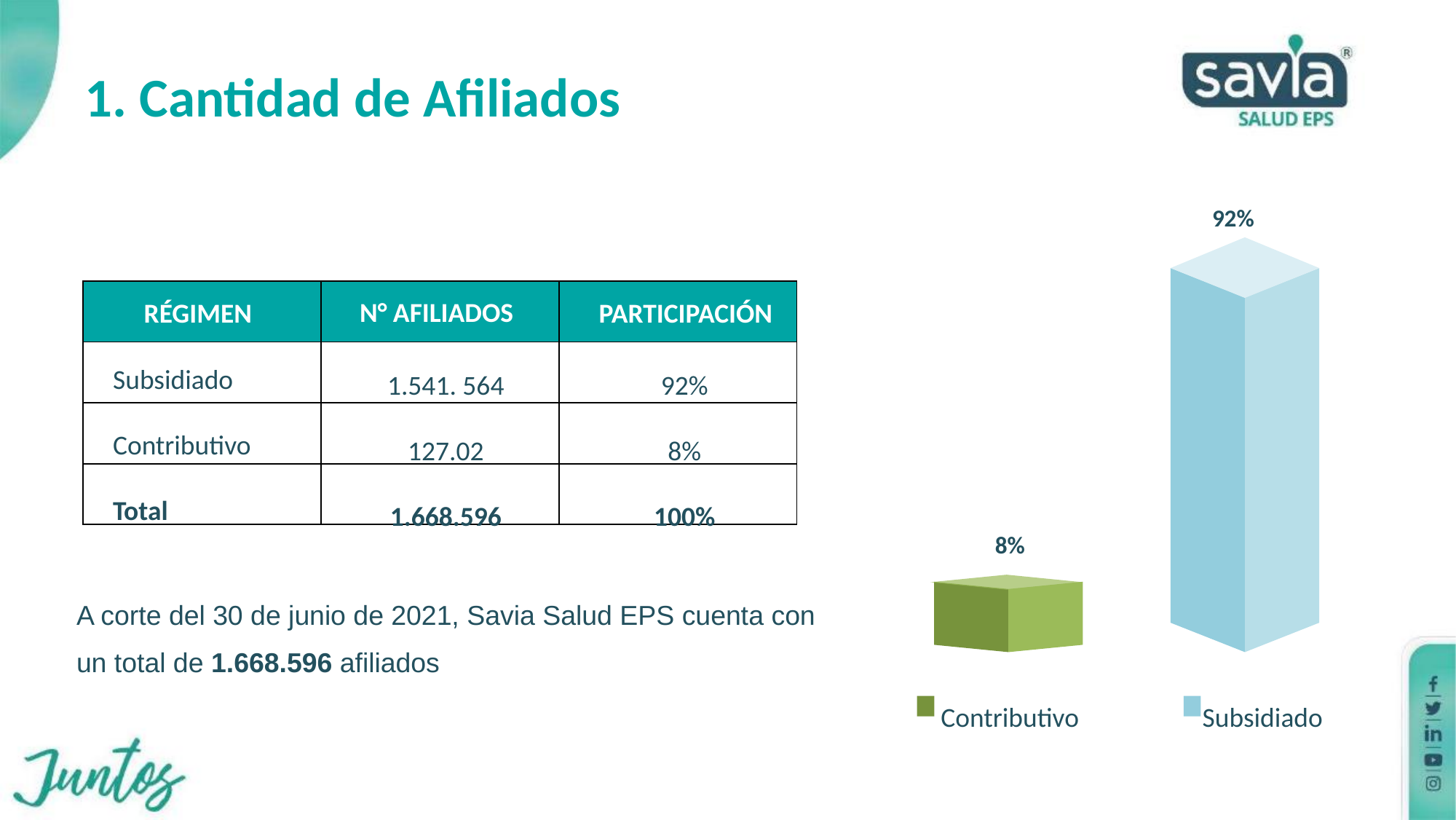

1. Cantidad de Afiliados
92%

|  |  |  |
| --- | --- | --- |
|  |  |  |
|  |  |  |
|  |  |  |
N° AFILIADOS
RÉGIMEN
PARTICIPACIÓN
Subsidiado
Contributivo
Total
92%
8%
100%
1.541. 564
127.02
1.668.596
8%

A corte del 30 de junio de 2021, Savia Salud EPS cuenta con
un total de 1.668.596 afiliados
Contributivo                    Subsidiado